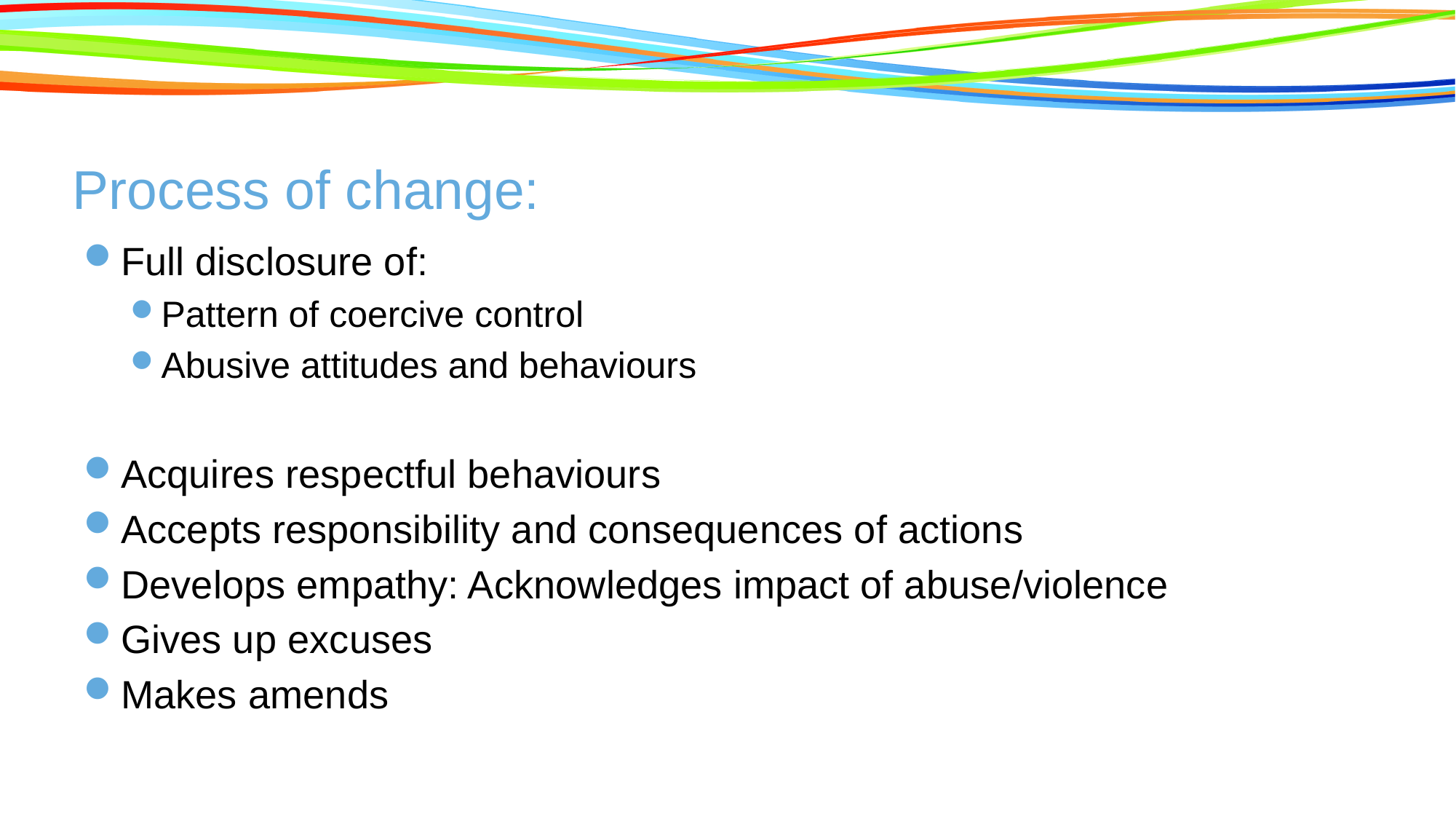

# Process of change:
Full disclosure of:
Pattern of coercive control
Abusive attitudes and behaviours

Acquires respectful behaviours
Accepts responsibility and consequences of actions
Develops empathy: Acknowledges impact of abuse/violence
Gives up excuses
Makes amends